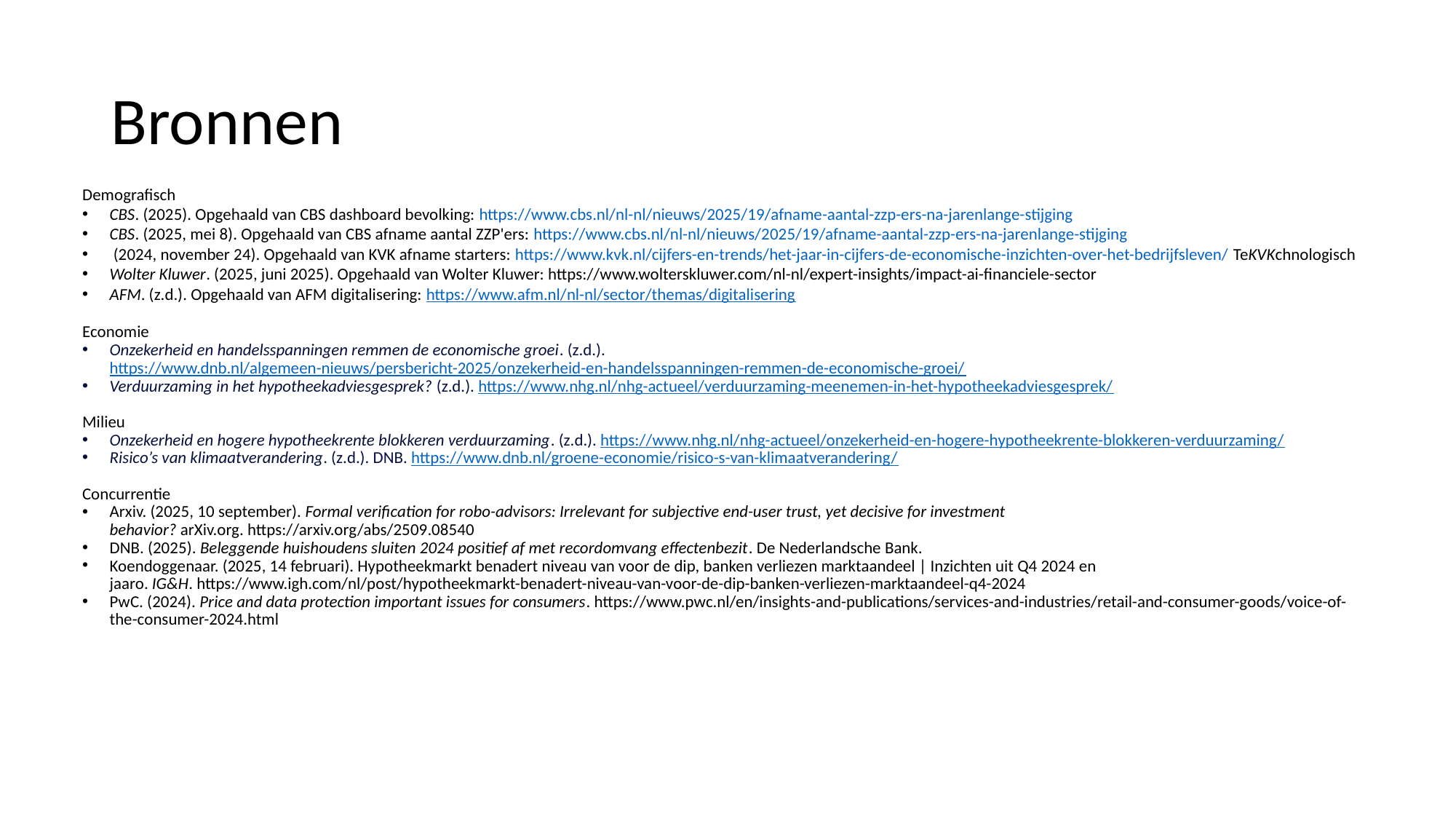

# Bronnen
Demografisch
CBS. (2025). Opgehaald van CBS dashboard bevolking: https://www.cbs.nl/nl-nl/nieuws/2025/19/afname-aantal-zzp-ers-na-jarenlange-stijging
CBS. (2025, mei 8). Opgehaald van CBS afname aantal ZZP'ers: https://www.cbs.nl/nl-nl/nieuws/2025/19/afname-aantal-zzp-ers-na-jarenlange-stijging
 (2024, november 24). Opgehaald van KVK afname starters: https://www.kvk.nl/cijfers-en-trends/het-jaar-in-cijfers-de-economische-inzichten-over-het-bedrijfsleven/ TeKVKchnologisch
Wolter Kluwer. (2025, juni 2025). Opgehaald van Wolter Kluwer: https://www.wolterskluwer.com/nl-nl/expert-insights/impact-ai-financiele-sector
AFM. (z.d.). Opgehaald van AFM digitalisering: https://www.afm.nl/nl-nl/sector/themas/digitalisering

Economie
Onzekerheid en handelsspanningen remmen de economische groei. (z.d.). https://www.dnb.nl/algemeen-nieuws/persbericht-2025/onzekerheid-en-handelsspanningen-remmen-de-economische-groei/
Verduurzaming in het hypotheekadviesgesprek? (z.d.). https://www.nhg.nl/nhg-actueel/verduurzaming-meenemen-in-het-hypotheekadviesgesprek/

Milieu
Onzekerheid en hogere hypotheekrente blokkeren verduurzaming. (z.d.). https://www.nhg.nl/nhg-actueel/onzekerheid-en-hogere-hypotheekrente-blokkeren-verduurzaming/
Risico’s van klimaatverandering. (z.d.). DNB. https://www.dnb.nl/groene-economie/risico-s-van-klimaatverandering/

Concurrentie
Arxiv. (2025, 10 september). Formal verification for robo-advisors: Irrelevant for subjective end-user trust, yet decisive for investment behavior? arXiv.org. https://arxiv.org/abs/2509.08540
DNB. (2025). Beleggende huishoudens sluiten 2024 positief af met recordomvang effectenbezit. De Nederlandsche Bank.
Koendoggenaar. (2025, 14 februari). Hypotheekmarkt benadert niveau van voor de dip, banken verliezen marktaandeel | Inzichten uit Q4 2024 en jaaro. IG&H. https://www.igh.com/nl/post/hypotheekmarkt-benadert-niveau-van-voor-de-dip-banken-verliezen-marktaandeel-q4-2024
PwC. (2024). Price and data protection important issues for consumers. https://www.pwc.nl/en/insights-and-publications/services-and-industries/retail-and-consumer-goods/voice-of-the-consumer-2024.html